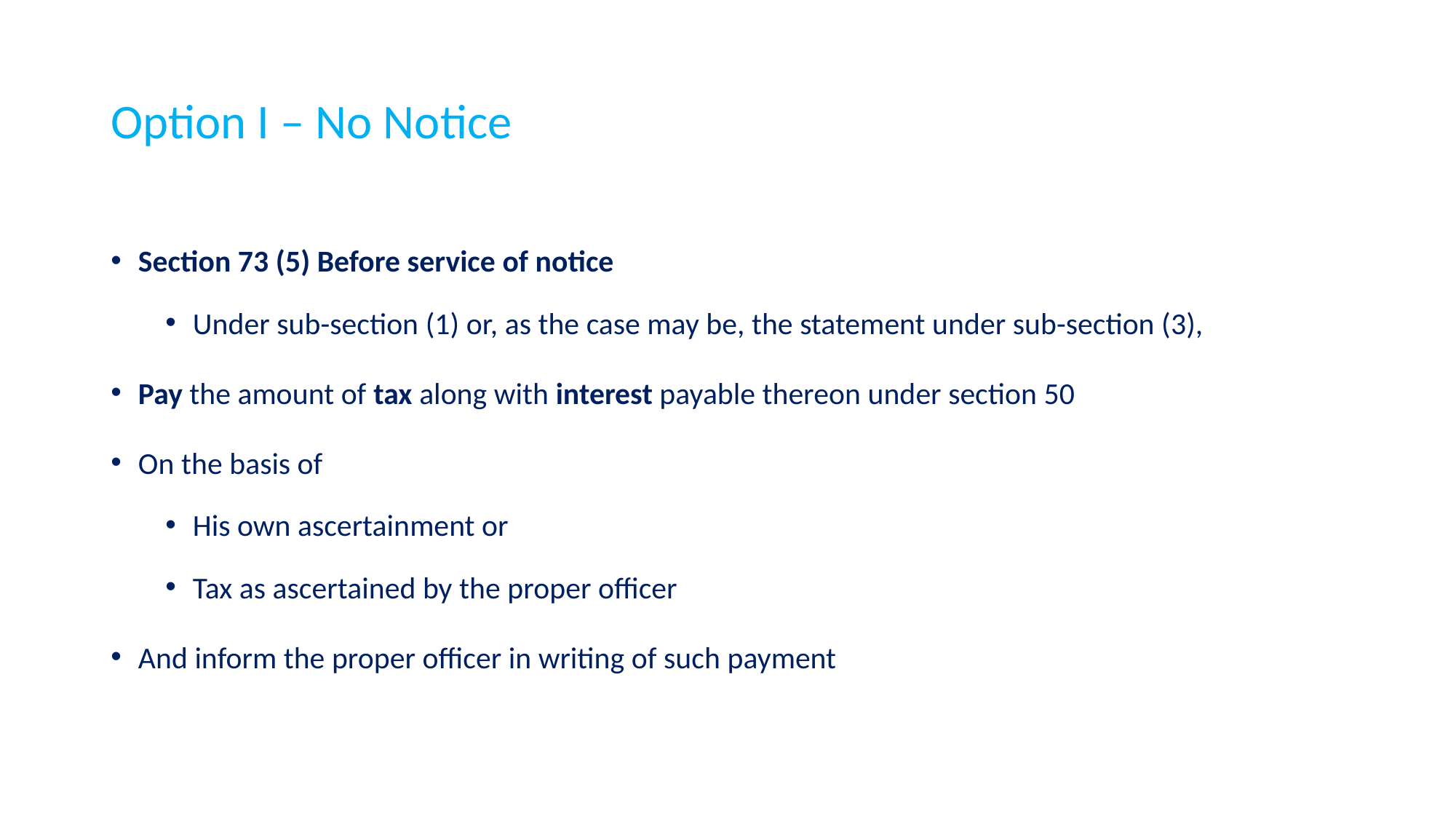

# Option I – No Notice
Section 73 (5) Before service of notice
Under sub-section (1) or, as the case may be, the statement under sub-section (3),
Pay the amount of tax along with interest payable thereon under section 50
On the basis of
His own ascertainment or
Tax as ascertained by the proper officer
And inform the proper officer in writing of such payment